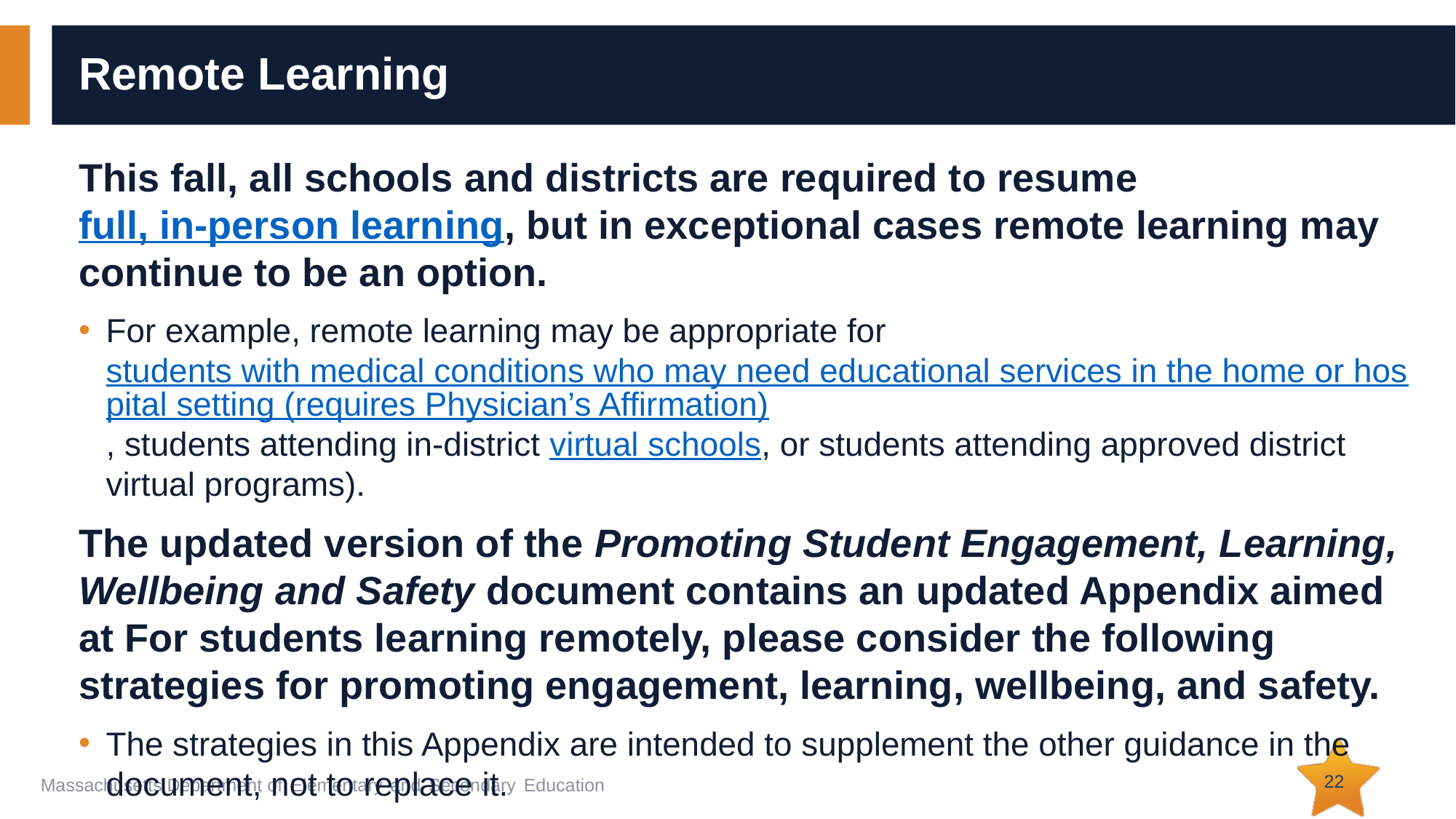

# Remote Learning
This fall, all schools and districts are required to resume full, in-person learning, but in exceptional cases remote learning may continue to be an option.
For example, remote learning may be appropriate for students with medical conditions who may need educational services in the home or hospital setting (requires Physician’s Affirmation), students attending in-district virtual schools, or students attending approved district virtual programs).
The updated version of the Promoting Student Engagement, Learning, Wellbeing and Safety document contains an updated Appendix aimed at For students learning remotely, please consider the following strategies for promoting engagement, learning, wellbeing, and safety.
The strategies in this Appendix are intended to supplement the other guidance in the document, not to replace it.

22